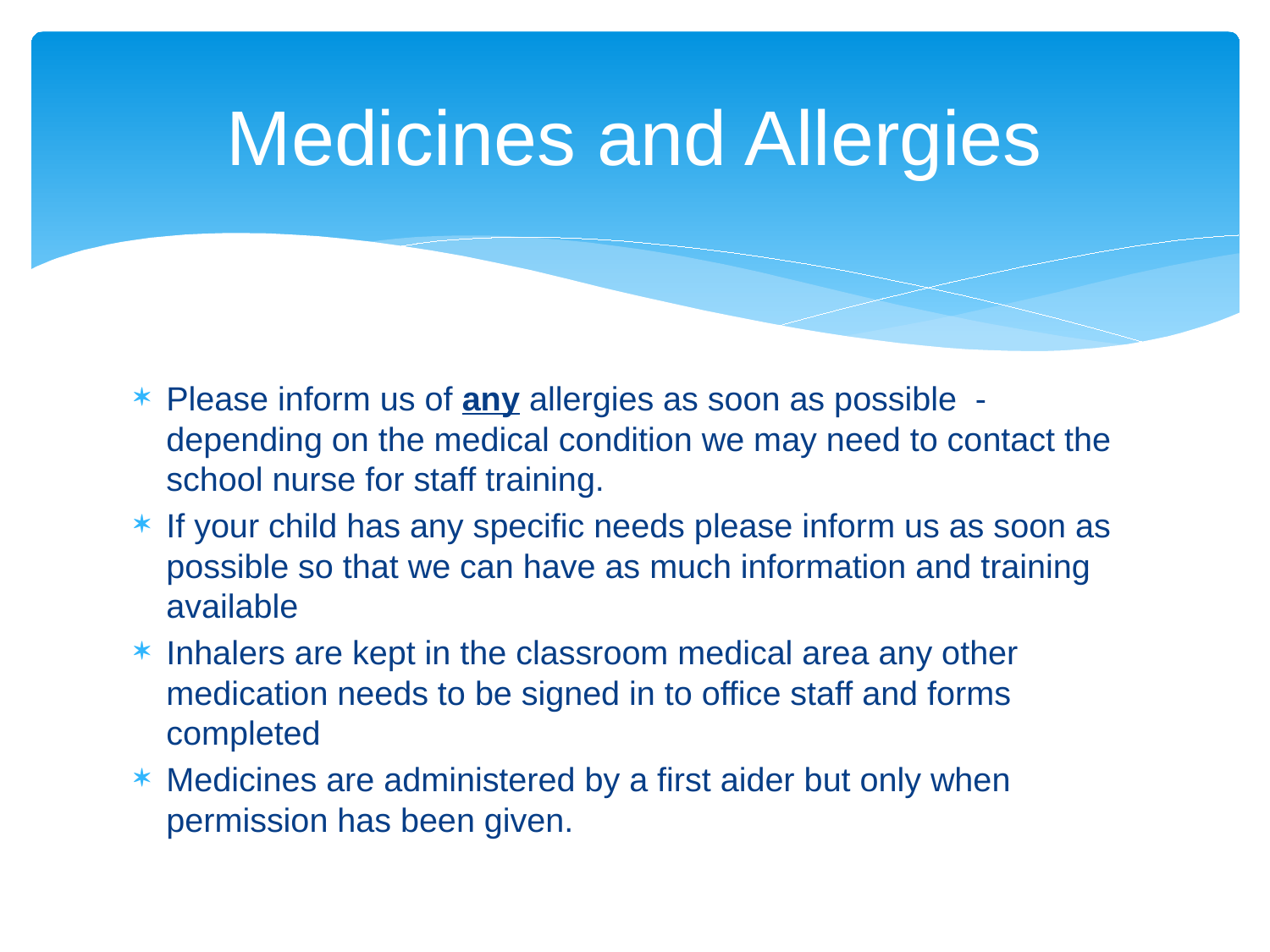

# Medicines and Allergies
Please inform us of any allergies as soon as possible  - depending on the medical condition we may need to contact the school nurse for staff training.
If your child has any specific needs please inform us as soon as possible so that we can have as much information and training available
Inhalers are kept in the classroom medical area any other medication needs to be signed in to office staff and forms completed
Medicines are administered by a first aider but only when permission has been given.